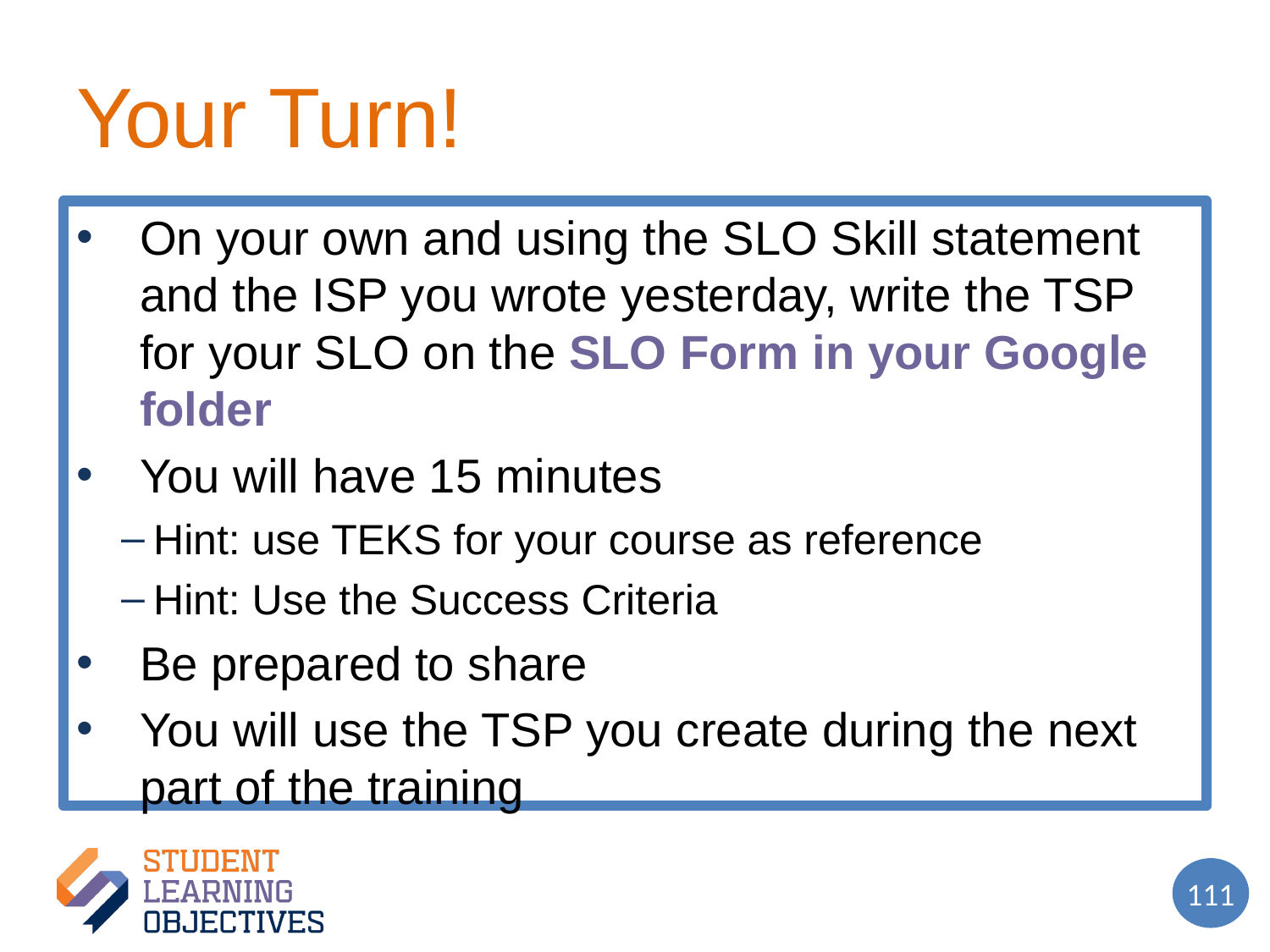

Your Turn! – 3
On your own and using the SLO Skill statement  and the ISP you wrote yesterday, write the TSP for your SLO on the SLO Form in your Google folder
You will have 15 minutes
Hint: use TEKS for your course as reference
Hint: Use the Success Criteria
Be prepared to share
You will use the TSP you create during the next part of the training

111